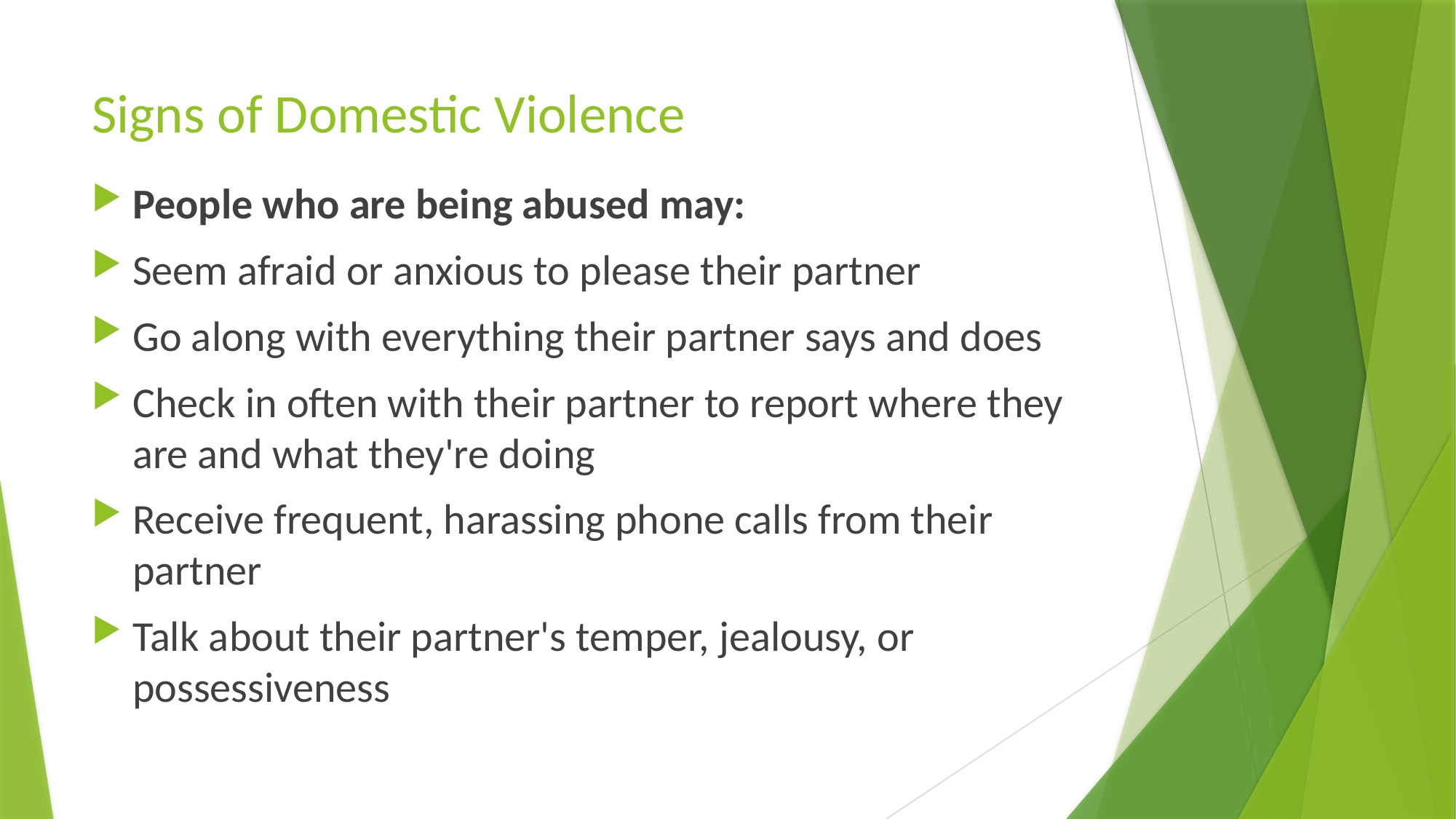

# Signs of Domestic Violence
People who are being abused may:
Seem afraid or anxious to please their partner
Go along with everything their partner says and does
Check in often with their partner to report where they are and what they're doing
Receive frequent, harassing phone calls from their partner
Talk about their partner's temper, jealousy, or possessiveness